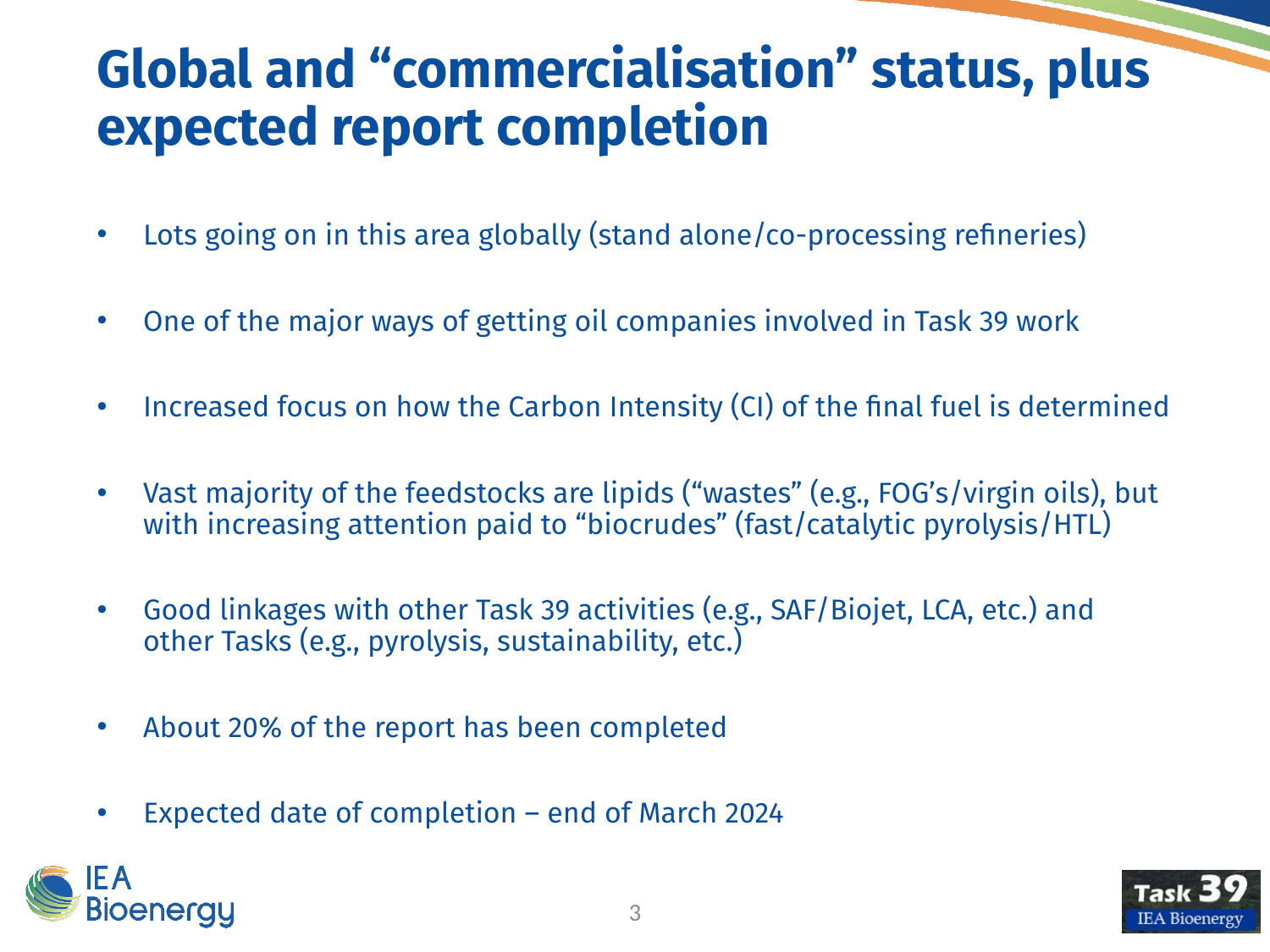

Global and “commercialisation” status, plus expected report completion
Lots going on in this area globally (stand alone/co-processing refineries)

One of the major ways of getting oil companies involved in Task 39 work

Increased focus on how the Carbon Intensity (CI) of the final fuel is determined

Vast majority of the feedstocks are lipids (“wastes” (e.g., FOG’s/virgin oils), but with increasing attention paid to “biocrudes” (fast/catalytic pyrolysis/HTL)

Good linkages with other Task 39 activities (e.g., SAF/Biojet, LCA, etc.) and other Tasks (e.g., pyrolysis, sustainability, etc.)

About 20% of the report has been completed

Expected date of completion – end of March 2024